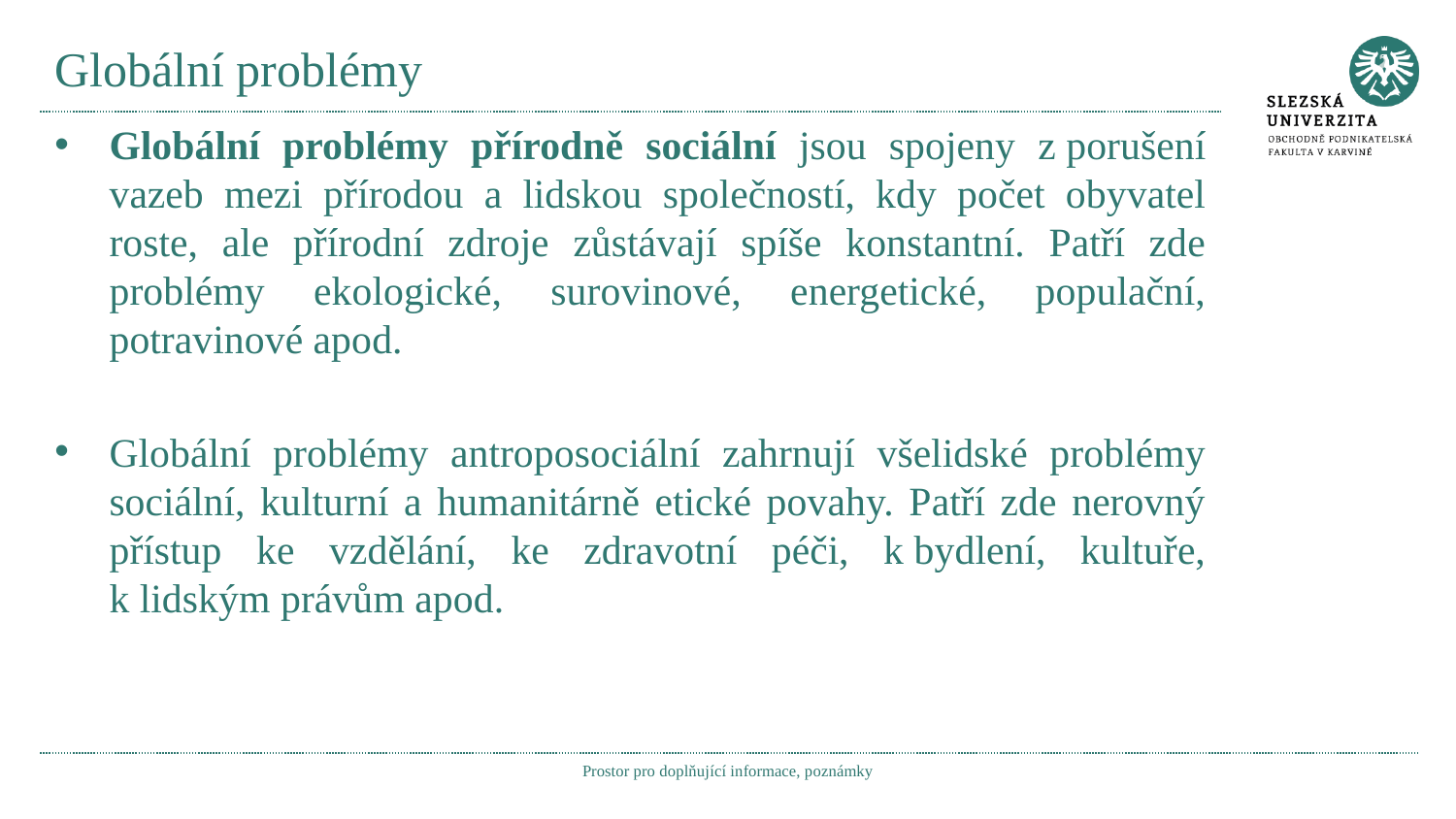

# Globální problémy
Globální problémy přírodně sociální jsou spojeny z porušení vazeb mezi přírodou a lidskou společností, kdy počet obyvatel roste, ale přírodní zdroje zůstávají spíše konstantní. Patří zde problémy ekologické, surovinové, energetické, populační, potravinové apod.

Globální problémy antroposociální zahrnují všelidské problémy sociální, kulturní a humanitárně etické povahy. Patří zde nerovný přístup ke vzdělání, ke zdravotní péči, k bydlení, kultuře, k lidským právům apod.

Prostor pro doplňující informace, poznámky